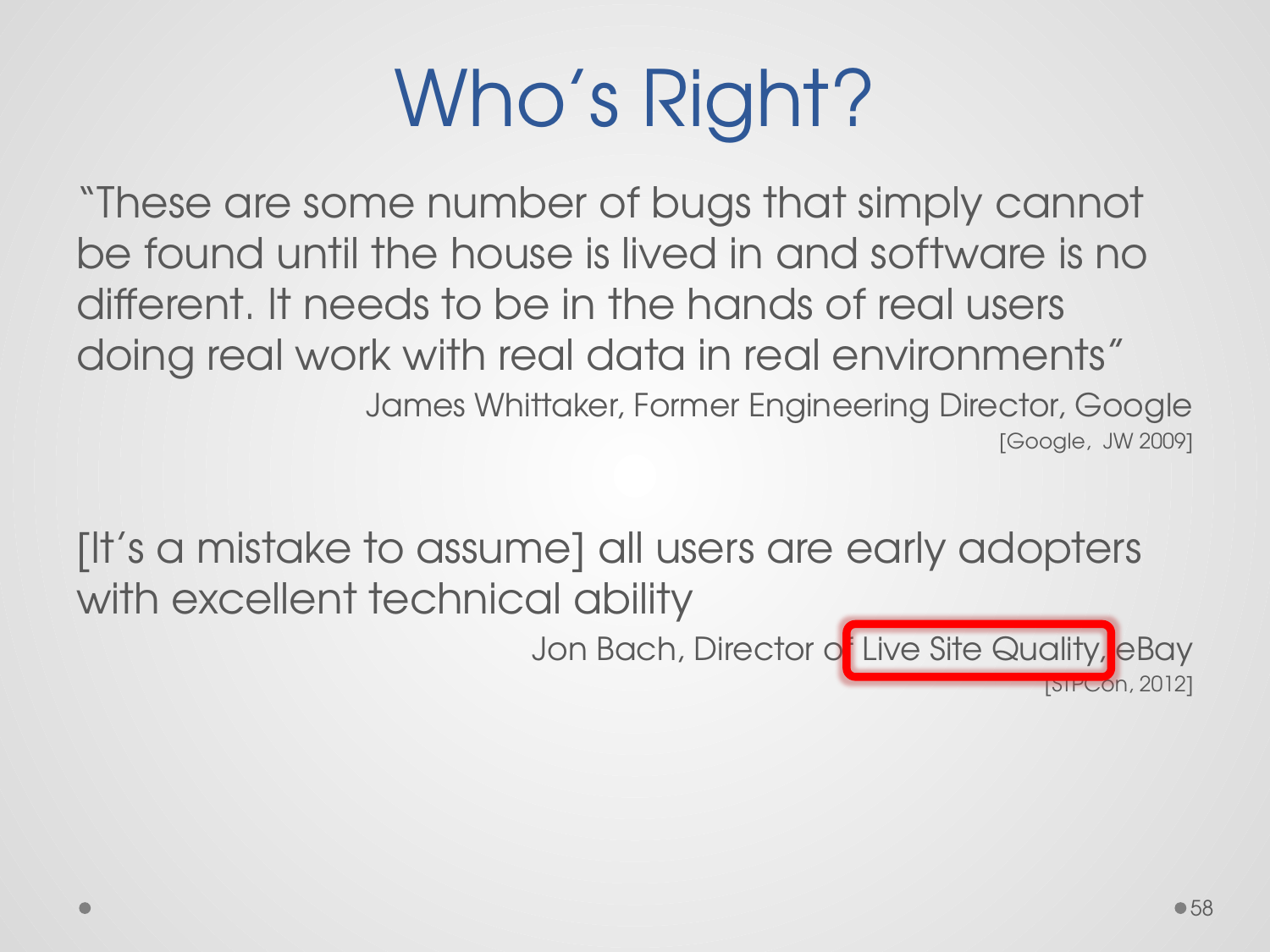

# Who’s Right?
“These are some number of bugs that simply cannot be found until the house is lived in and software is no different. It needs to be in the hands of real users doing real work with real data in real environments”
James Whittaker, Former Engineering Director, Google
[Google,  JW 2009]

[It’s a mistake to assume] all users are early adopters with excellent technical ability
Jon Bach, Director of Live Site Quality, eBay
[STPCon, 2012]

58